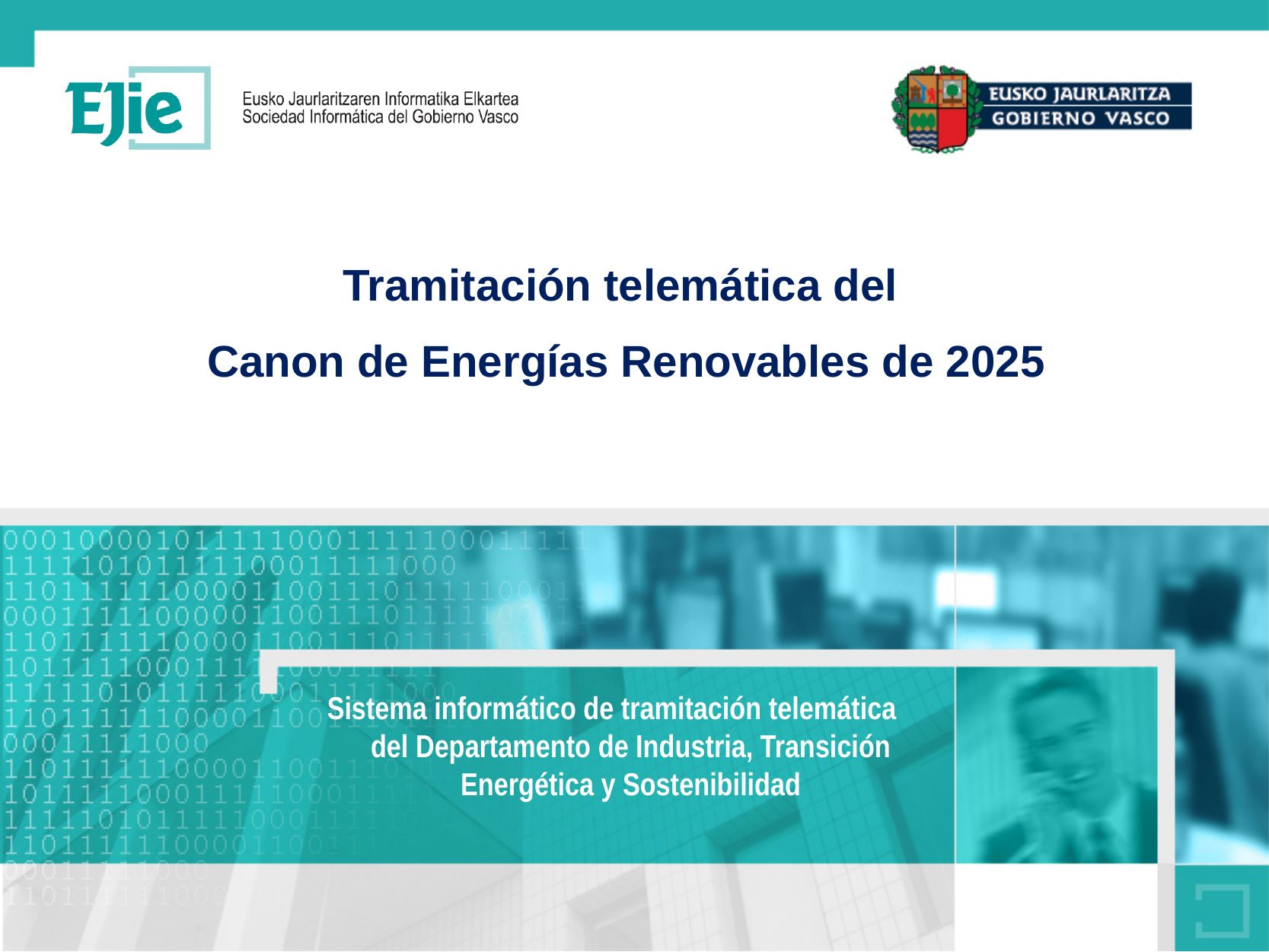

Tramitación telemática del
Canon de Energías Renovables de 2025

Sistema informático de tramitación telemática del Departamento de Industria, Transición Energética y Sostenibilidad